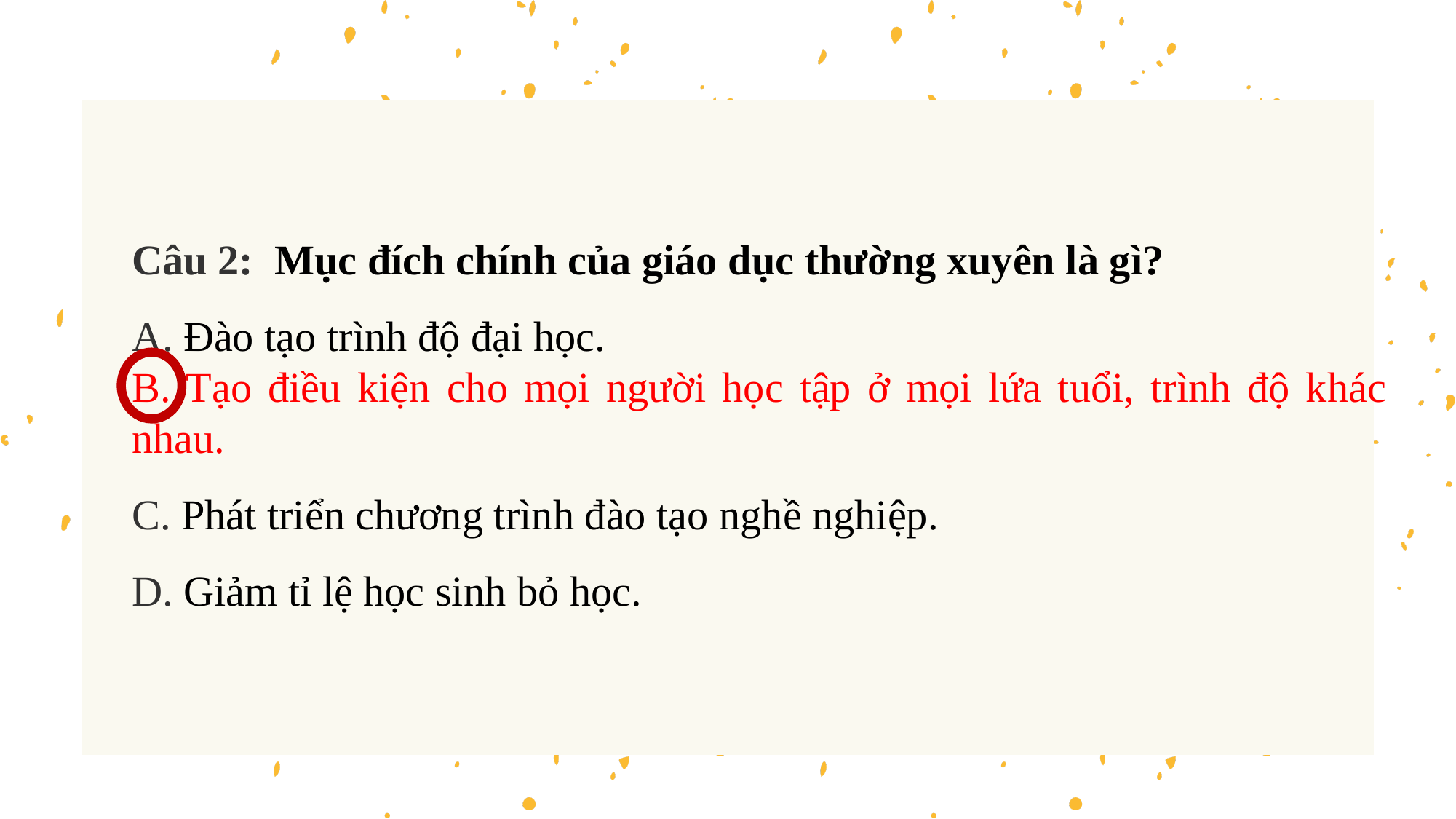

Câu 2:  Mục đích chính của giáo dục thường xuyên là gì?
A. Đào tạo trình độ đại học.
B. Tạo điều kiện cho mọi người học tập ở mọi lứa tuổi, trình độ khác nhau.
C. Phát triển chương trình đào tạo nghề nghiệp.
D. Giảm tỉ lệ học sinh bỏ học.